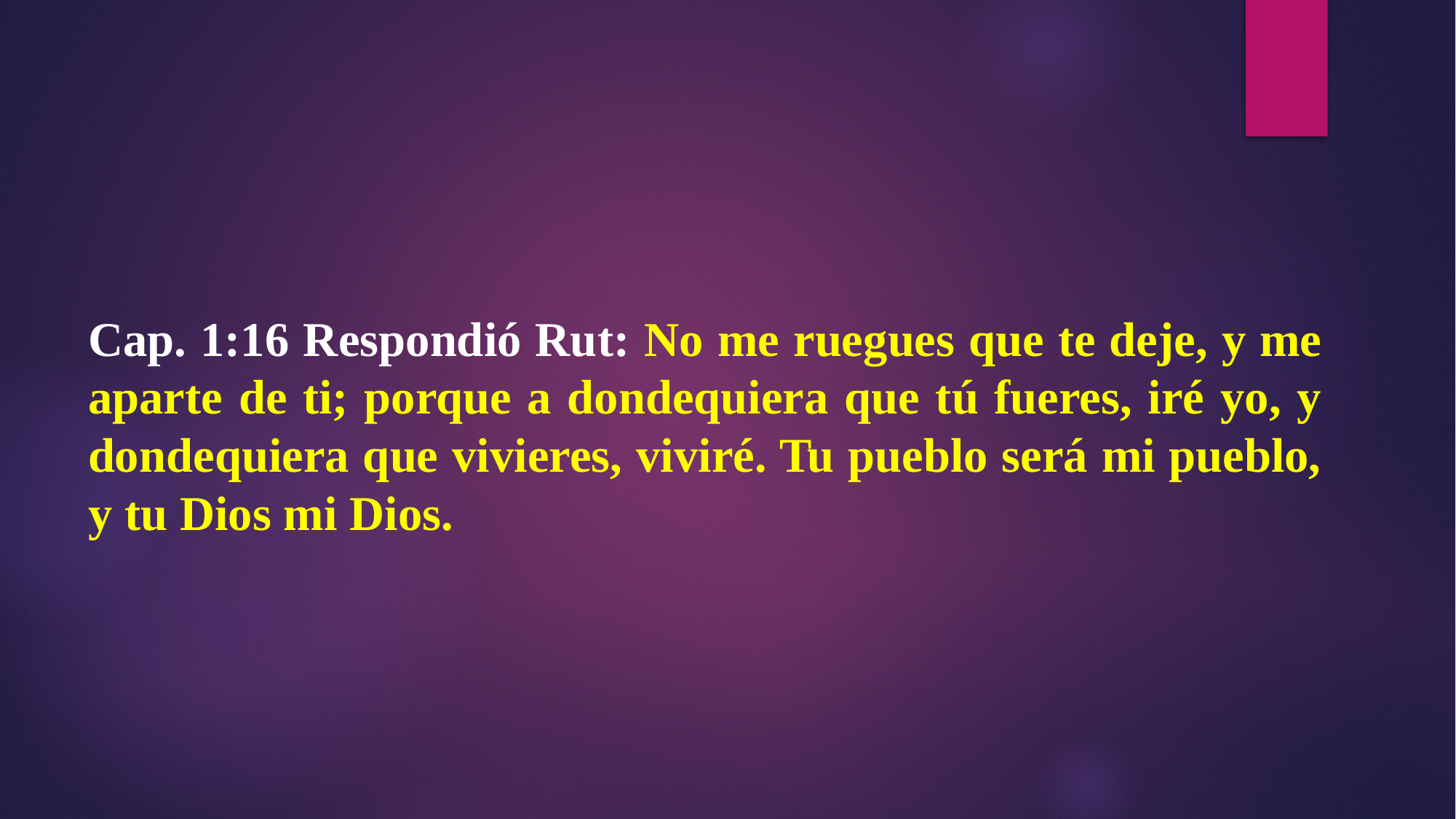

Cap. 1:16 Respondió Rut: No me ruegues que te deje, y me aparte de ti; porque a dondequiera que tú fueres, iré yo, y dondequiera que vivieres, viviré. Tu pueblo será mi pueblo, y tu Dios mi Dios.